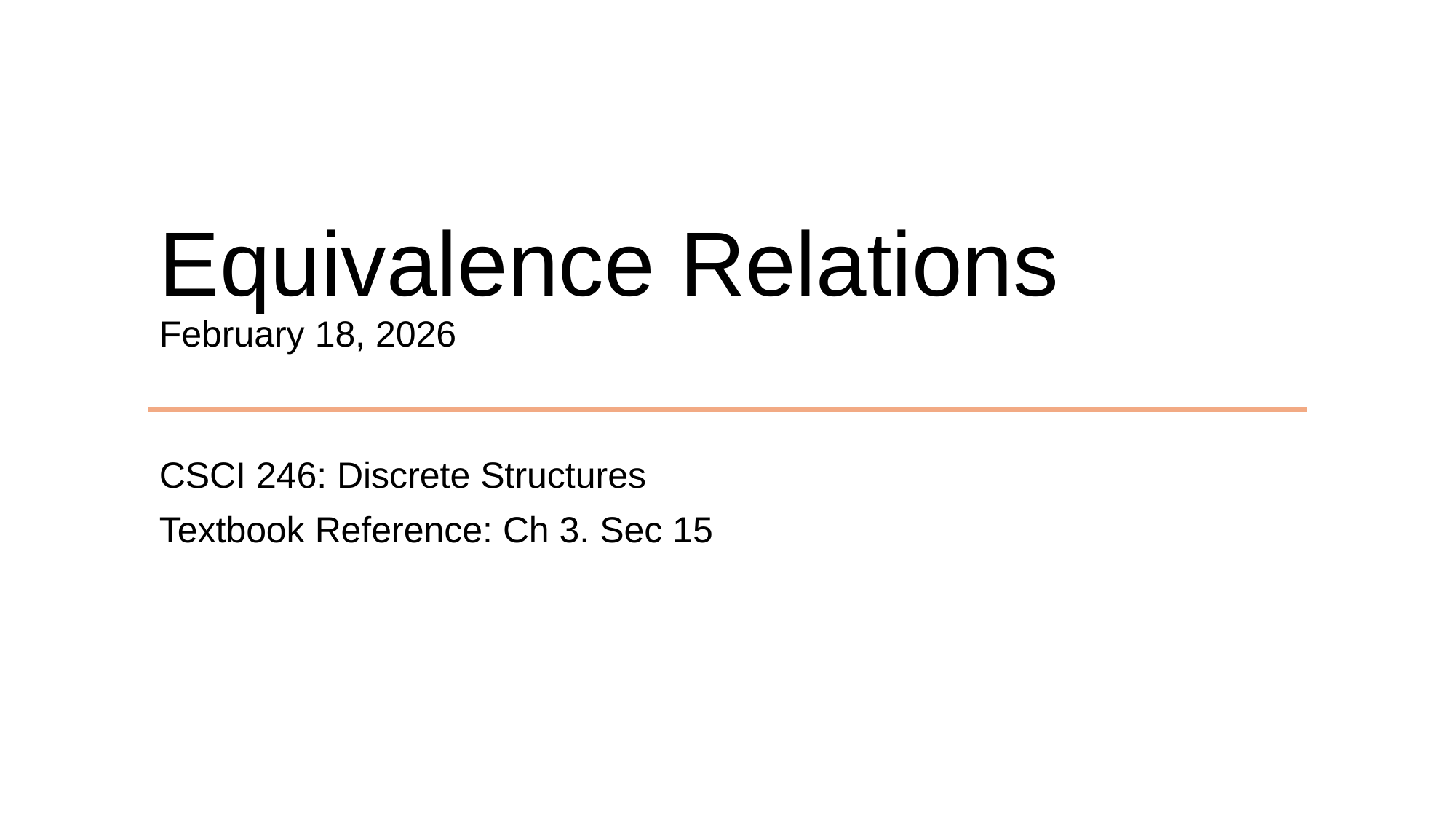

# Equivalence Relations February 18, 2026
CSCI 246: Discrete Structures
Textbook Reference: Ch 3. Sec 15